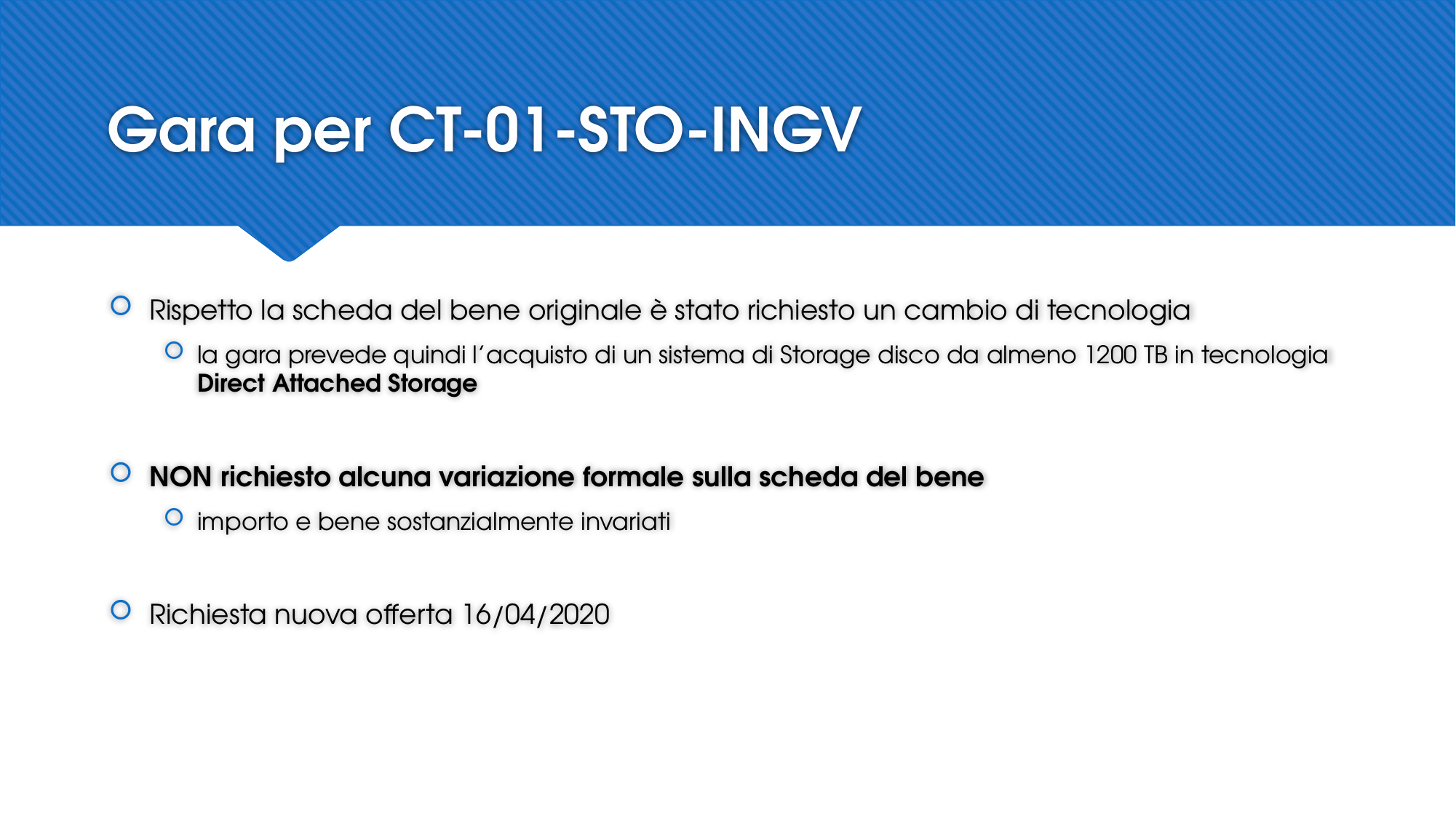

# Gara per CT-01-STO-INGV
Rispetto la scheda del bene originale è stato richiesto un cambio di tecnologia
la gara prevede quindi l’acquisto di un sistema di Storage disco da almeno 1200 TB in tecnologia Direct Attached Storage

NON richiesto alcuna variazione formale sulla scheda del bene
importo e bene sostanzialmente invariati

Richiesta nuova offerta 16/04/2020